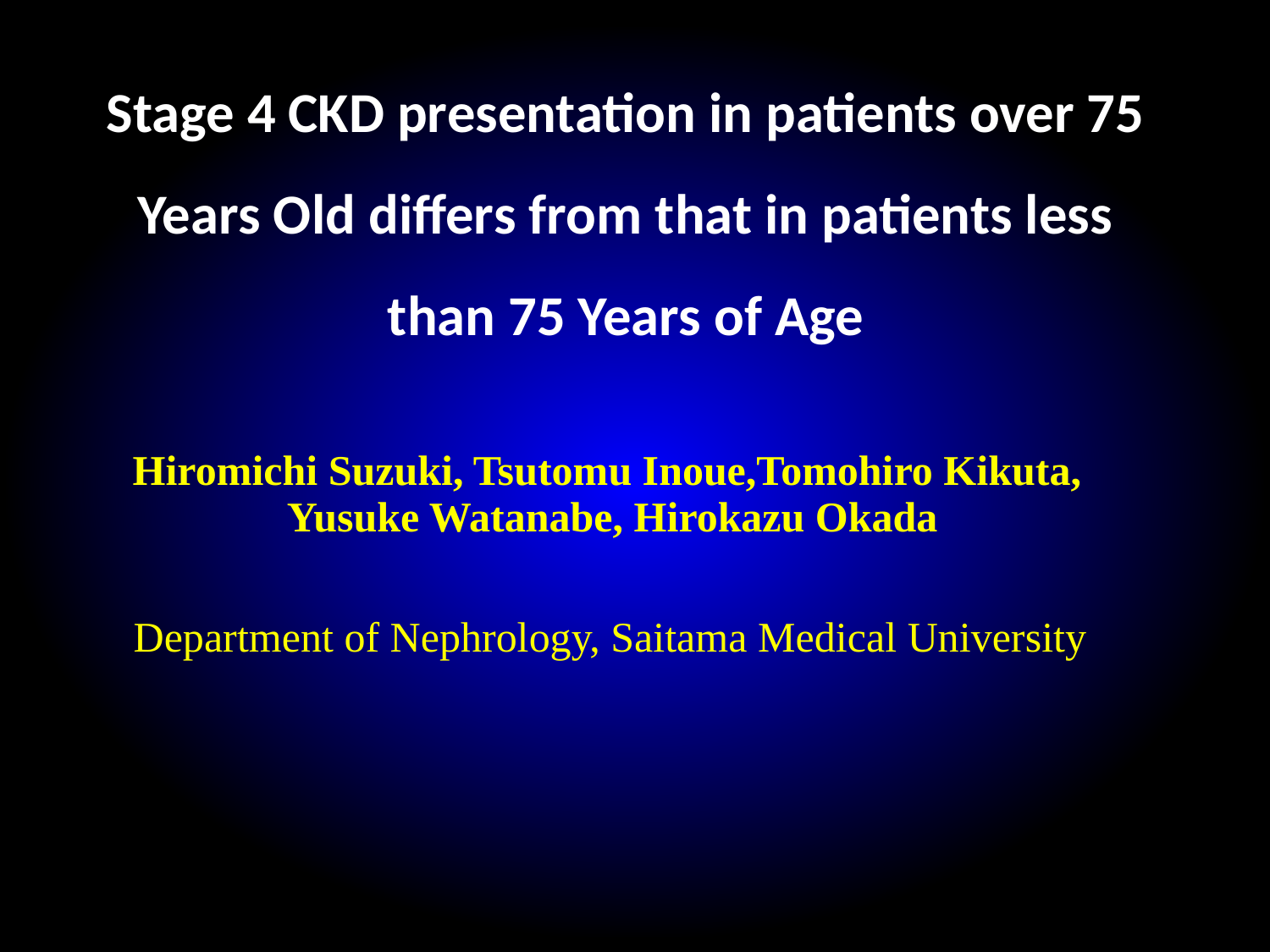

Stage 4 CKD presentation in patients over 75 Years Old differs from that in patients less than 75 Years of Age

 Hiromichi Suzuki, Tsutomu Inoue,Tomohiro Kikuta,
 Yusuke Watanabe, Hirokazu Okada

 Department of Nephrology, Saitama Medical University